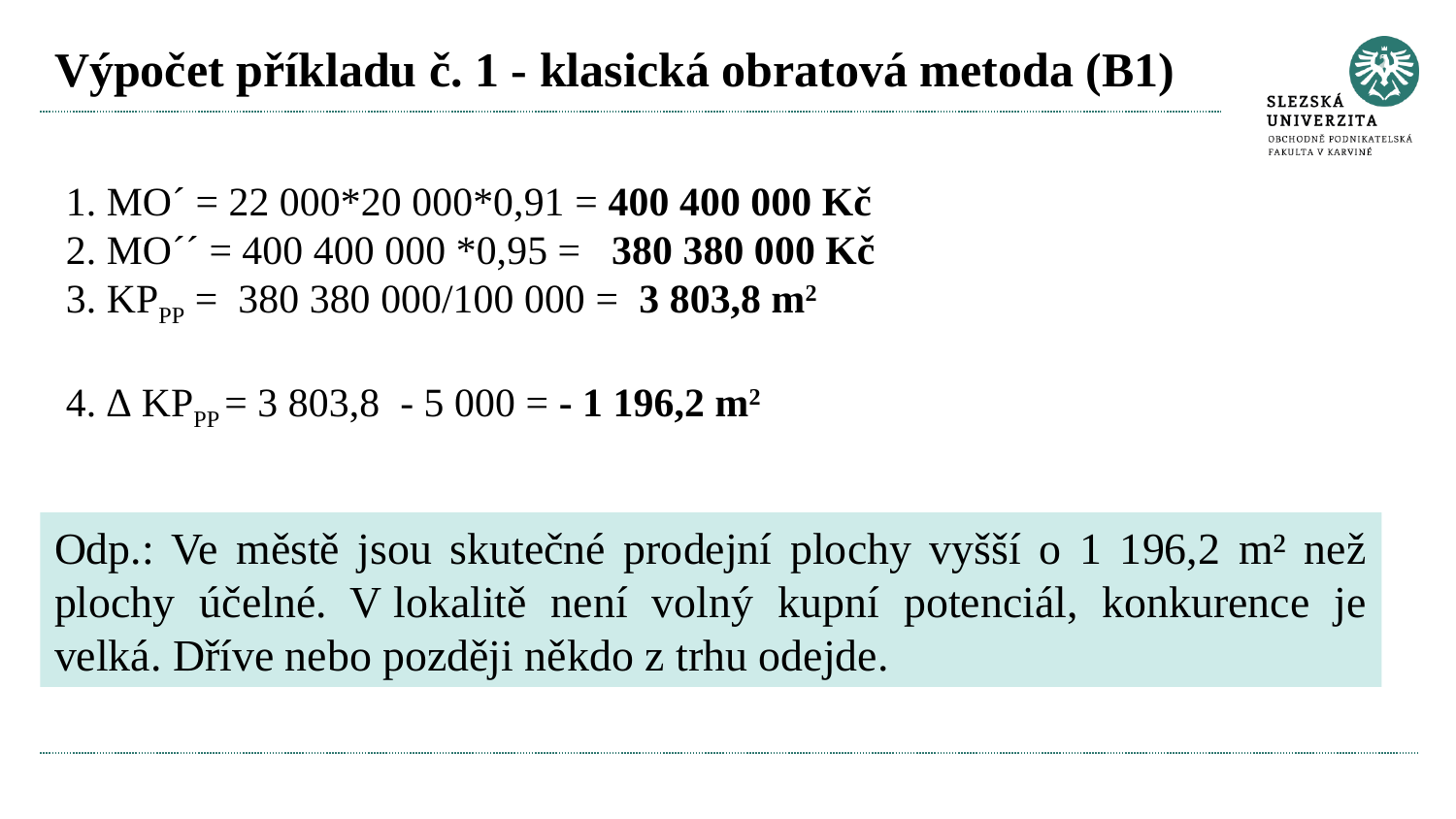

# Výpočet příkladu č. 1 - klasická obratová metoda (B1)
1. MO´ = 22 000*20 000*0,91 = 400 400 000 Kč
2. MO´´ = 400 400 000 *0,95 =   380 380 000 Kč
3. KPPP =  380 380 000/100 000 =  3 803,8 m2

4. ∆ KPPP = 3 803,8  - 5 000 = - 1 196,2 m2

Odp.: Ve městě jsou skutečné prodejní plochy vyšší o 1 196,2 m² než plochy účelné. V lokalitě není volný kupní potenciál, konkurence je velká. Dříve nebo později někdo z trhu odejde.